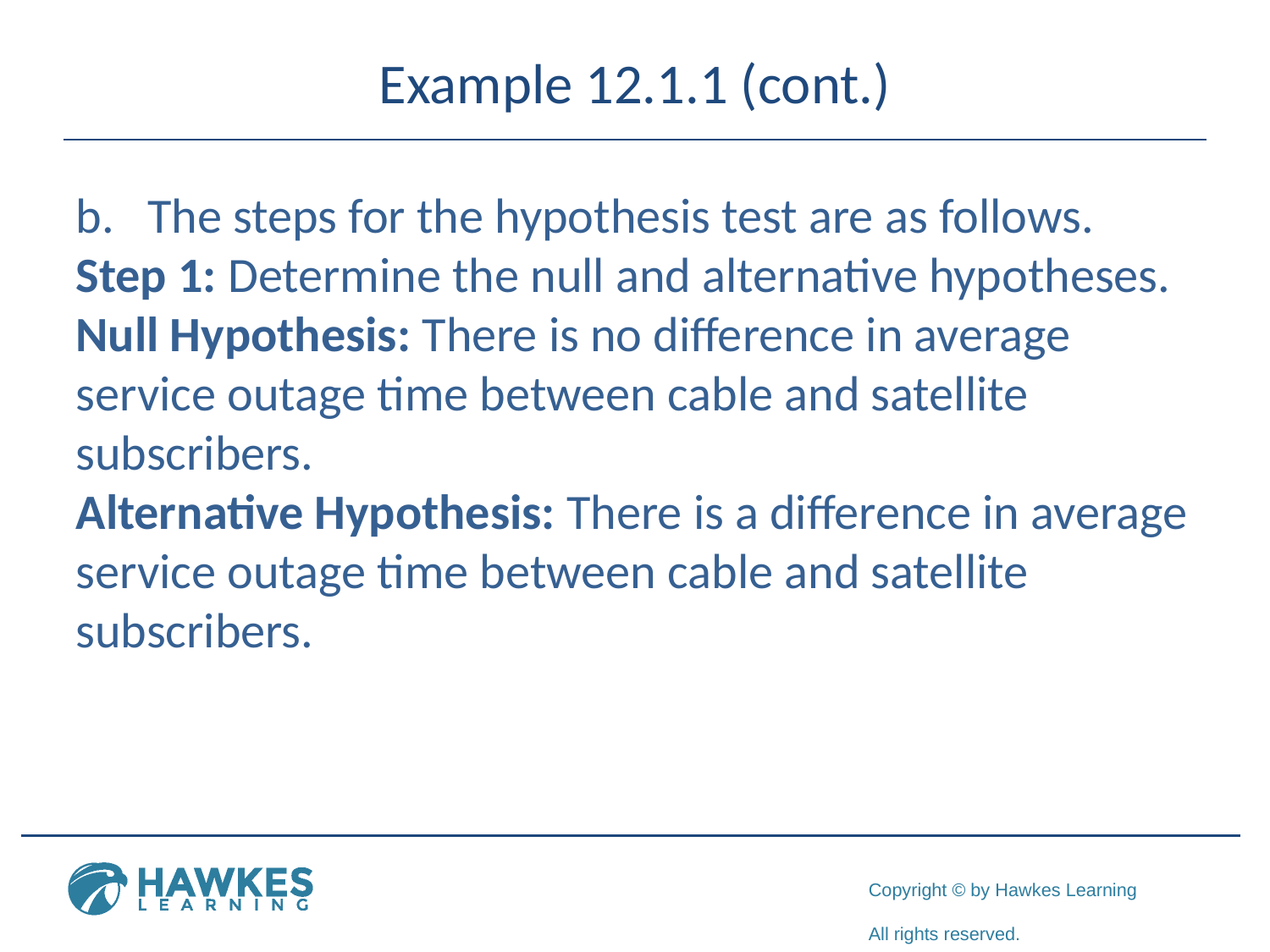

# Example 12.1.1 (cont.)
The steps for the hypothesis test are as follows.
Step 1: Determine the null and alternative hypotheses.
Null Hypothesis: There is no difference in average service outage time between cable and satellite subscribers.
Alternative Hypothesis: There is a difference in average service outage time between cable and satellite subscribers.